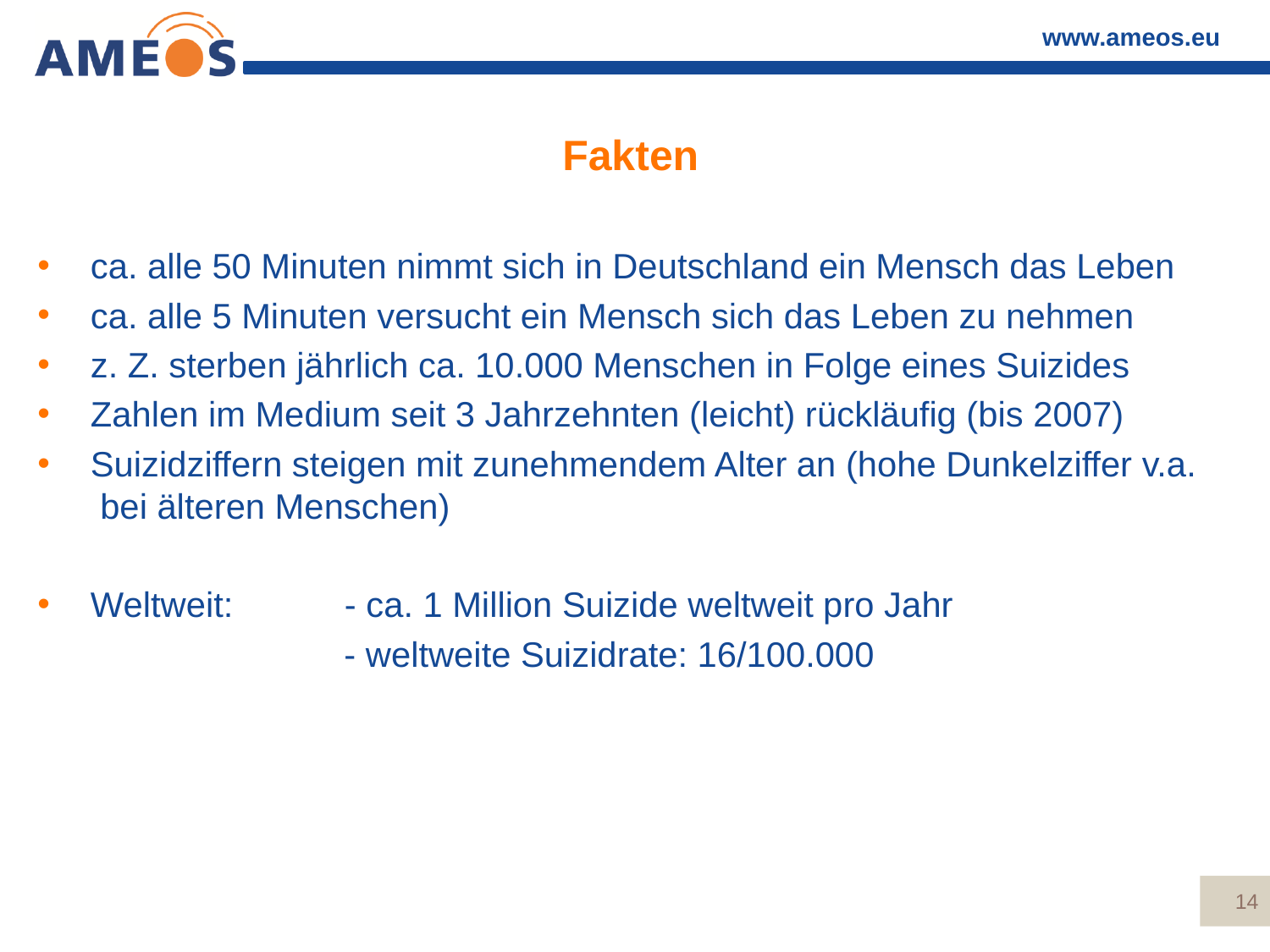

# Fakten
ca. alle 50 Minuten nimmt sich in Deutschland ein Mensch das Leben
ca. alle 5 Minuten versucht ein Mensch sich das Leben zu nehmen
z. Z. sterben jährlich ca. 10.000 Menschen in Folge eines Suizides
Zahlen im Medium seit 3 Jahrzehnten (leicht) rückläufig (bis 2007)
Suizidziffern steigen mit zunehmendem Alter an (hohe Dunkelziffer v.a.    bei älteren Menschen)

Weltweit:	- ca. 1 Million Suizide weltweit pro Jahr
		             - weltweite Suizidrate: 16/100.000

14